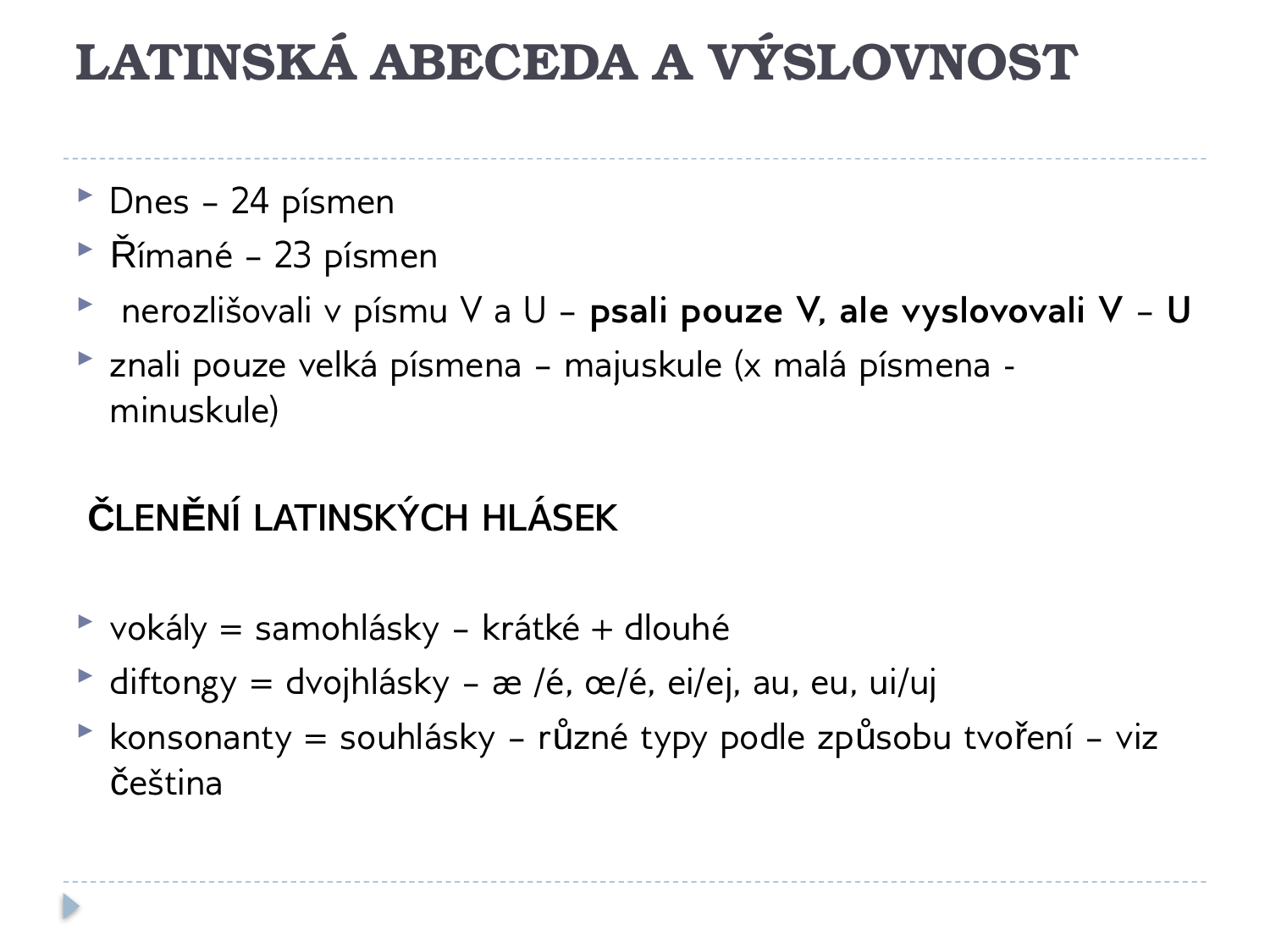

# Latinská abeceda a výslovnost
Dnes – 24 písmen
Římané – 23 písmen
 nerozlišovali v písmu V a U – psali pouze V, ale vyslovovali V – U
znali pouze velká písmena – majuskule (x malá písmena - minuskule)

 Členění latinských hlásek

vokály = samohlásky – krátké + dlouhé
diftongy = dvojhlásky – ae /é, oe/é, ei/ej, au, eu, ui/uj
konsonanty = souhlásky – různé typy podle způsobu tvoření – viz čeština